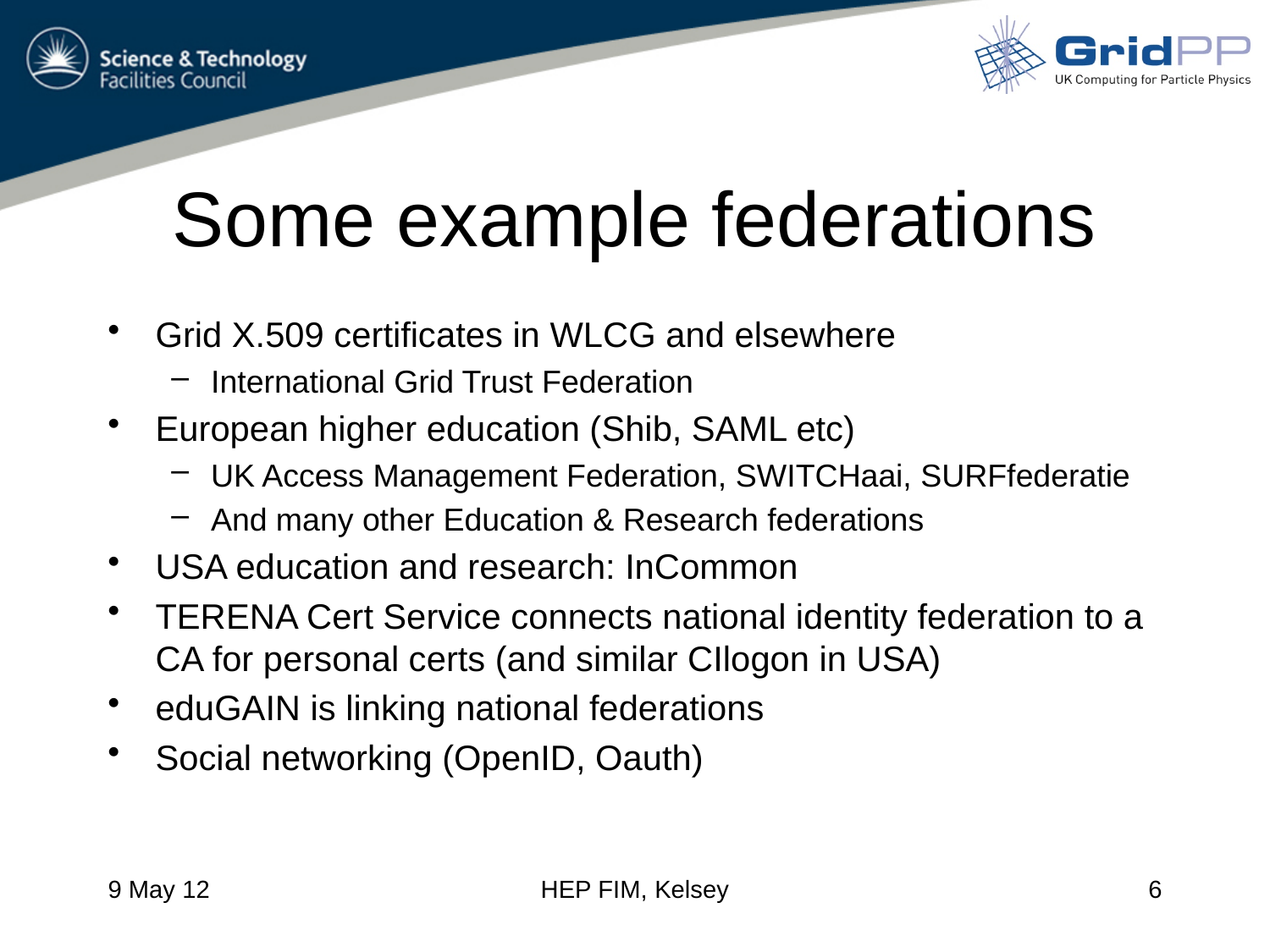

# Some example federations
Grid X.509 certificates in WLCG and elsewhere
International Grid Trust Federation
European higher education (Shib, SAML etc)
UK Access Management Federation, SWITCHaai, SURFfederatie
And many other Education & Research federations
USA education and research: InCommon
TERENA Cert Service connects national identity federation to a CA for personal certs (and similar CIlogon in USA)
eduGAIN is linking national federations
Social networking (OpenID, Oauth)
9 May 12
HEP FIM, Kelsey
6